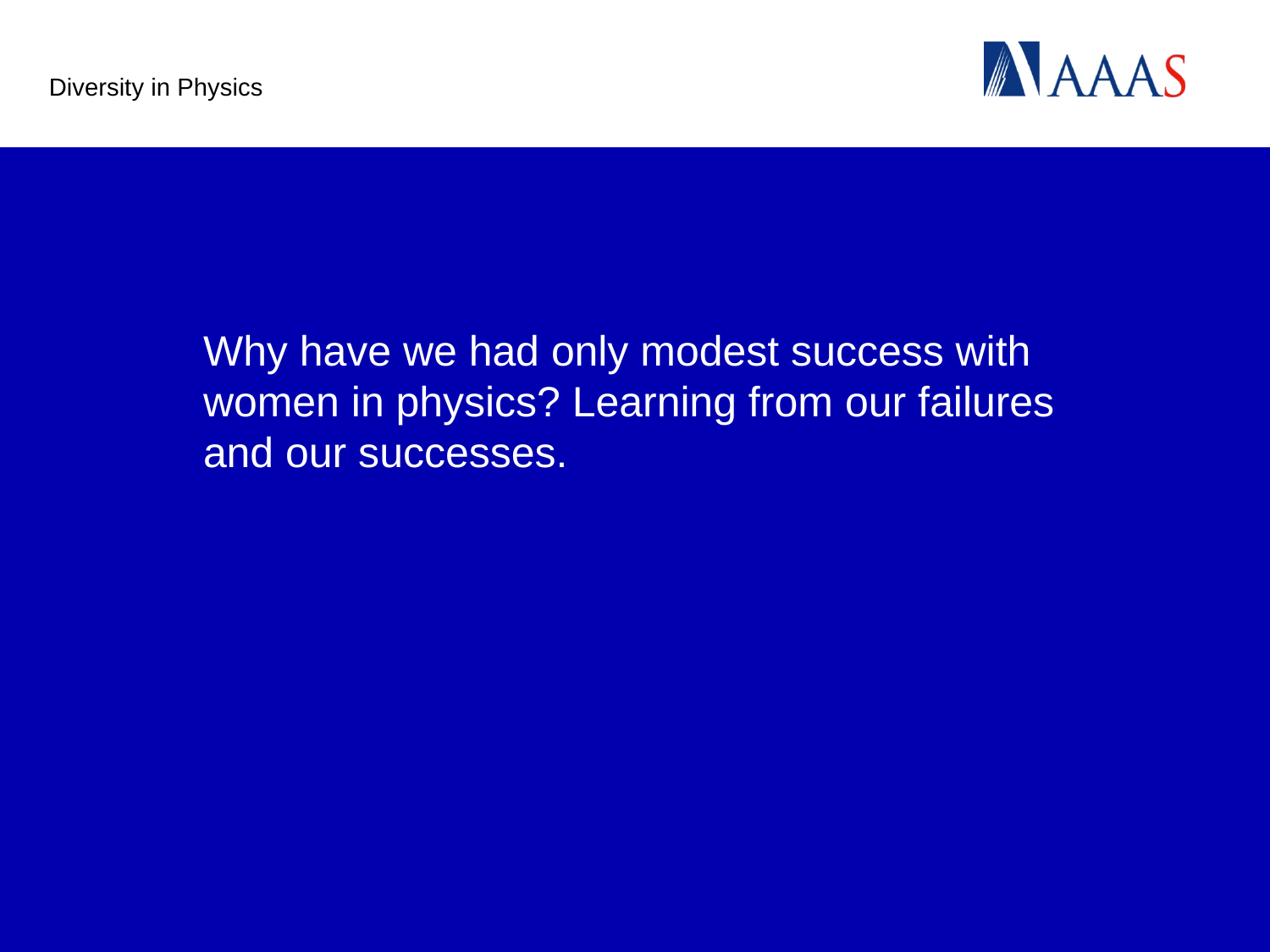

Diversity in Physics
# Why have we had only modest success with women in physics? Learning from our failures and our successes.